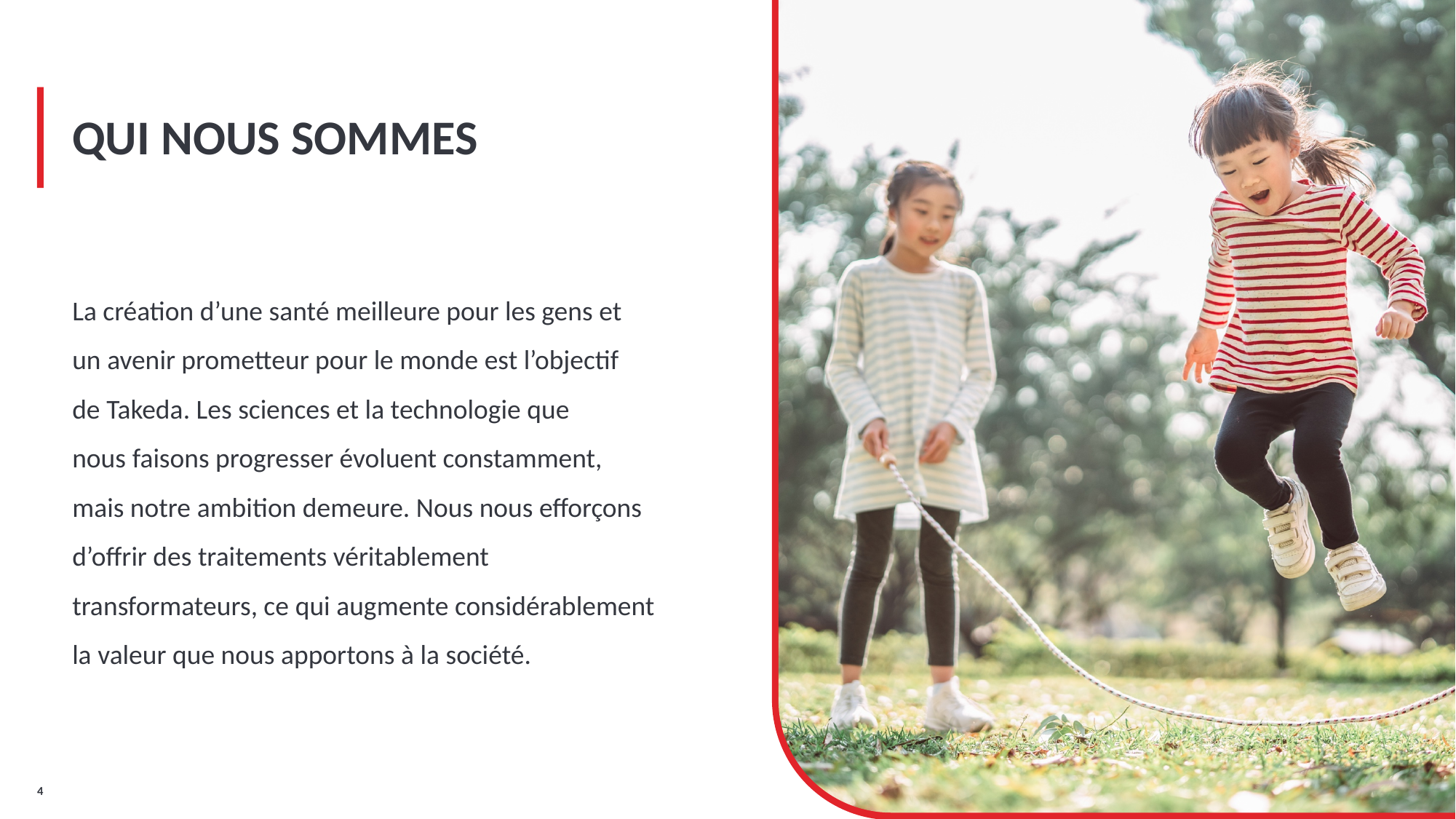

# QUI NOUS SOMMES
La création d’une santé meilleure pour les gens et un avenir prometteur pour le monde est l’objectif de Takeda. Les sciences et la technologie que nous faisons progresser évoluent constamment, mais notre ambition demeure. Nous nous efforçons d’offrir des traitements véritablement transformateurs, ce qui augmente considérablement la valeur que nous apportons à la société.
4